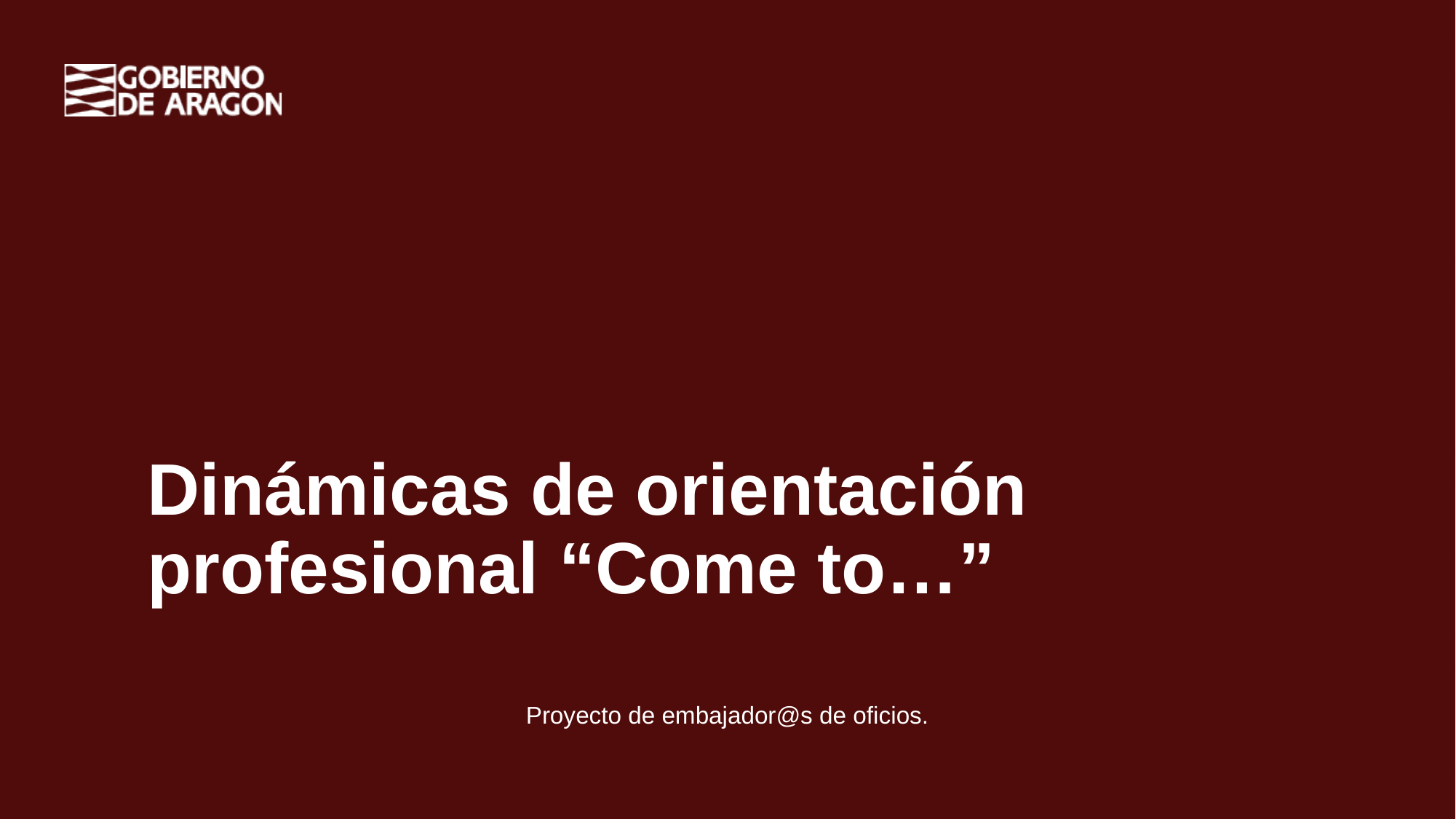

# Dinámicas de orientación profesional “Come to…”
Proyecto de embajador@s de oficios.